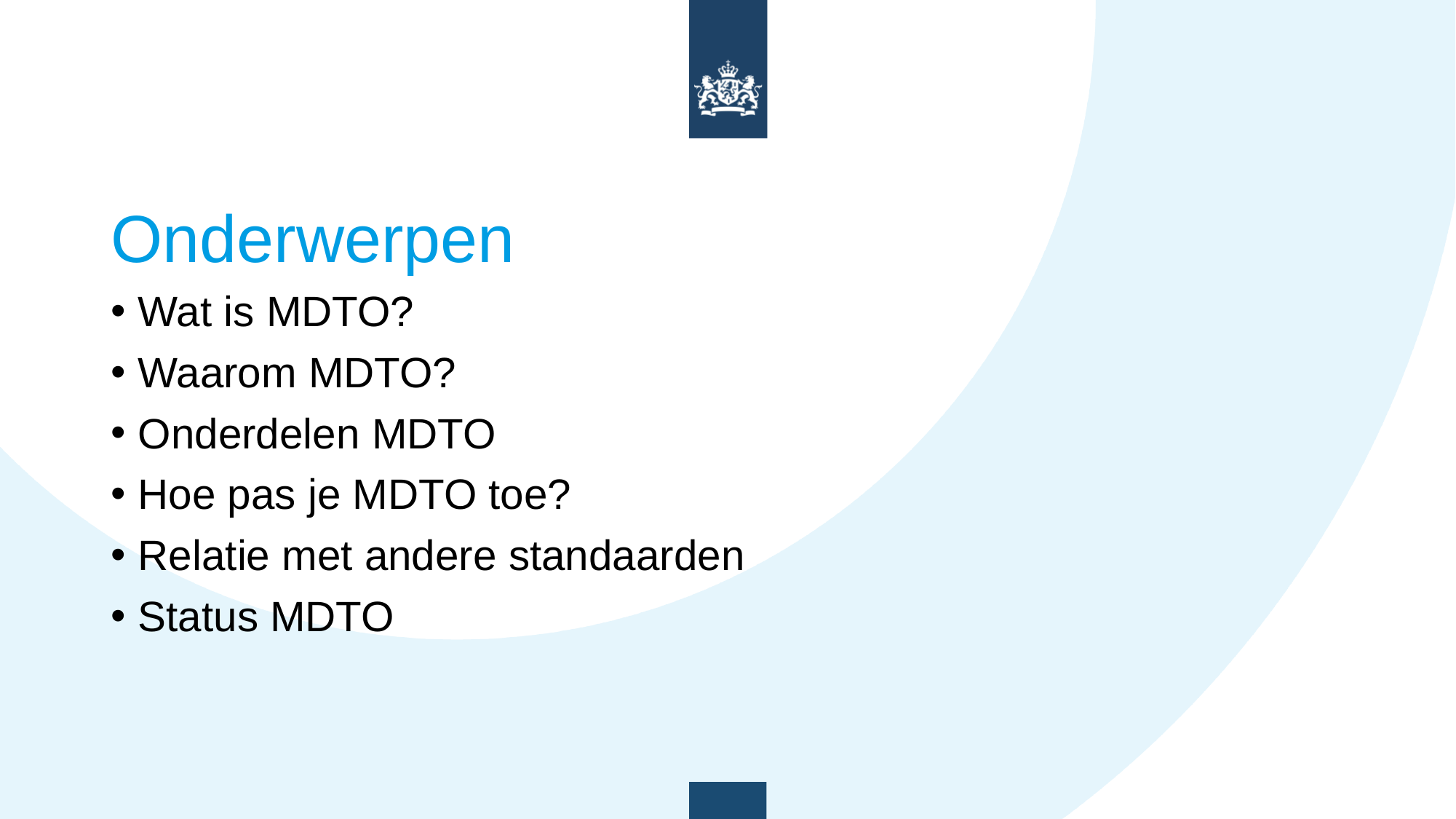

# Onderwerpen
Wat is MDTO?
Waarom MDTO?
Onderdelen MDTO
Hoe pas je MDTO toe?
Relatie met andere standaarden
Status MDTO